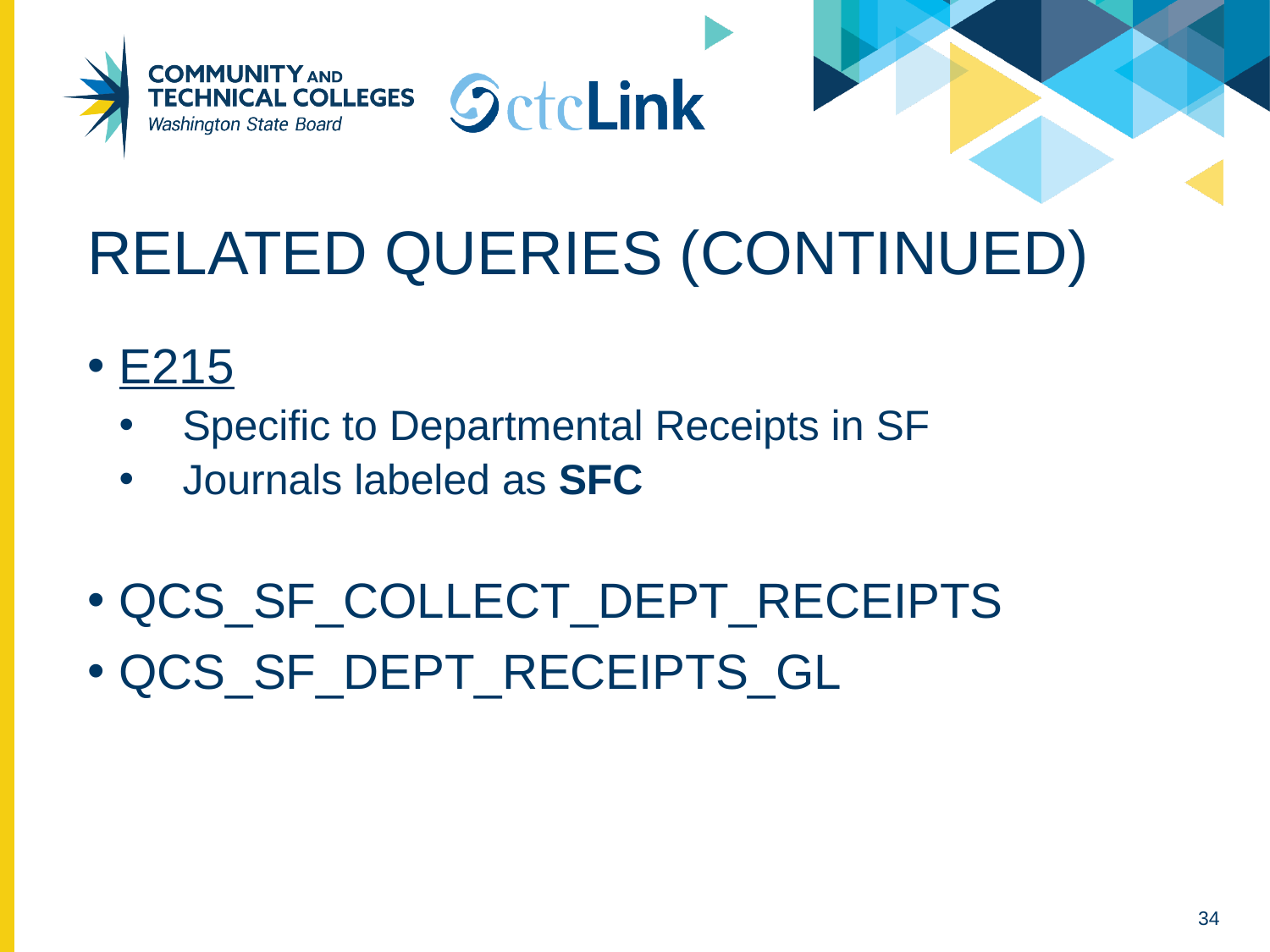

# RELATED QUERIES (CONTINUED)
E215
Specific to Departmental Receipts in SF
Journals labeled as SFC

QCS_SF_COLLECT_DEPT_RECEIPTS
QCS_SF_DEPT_RECEIPTS_GL

34